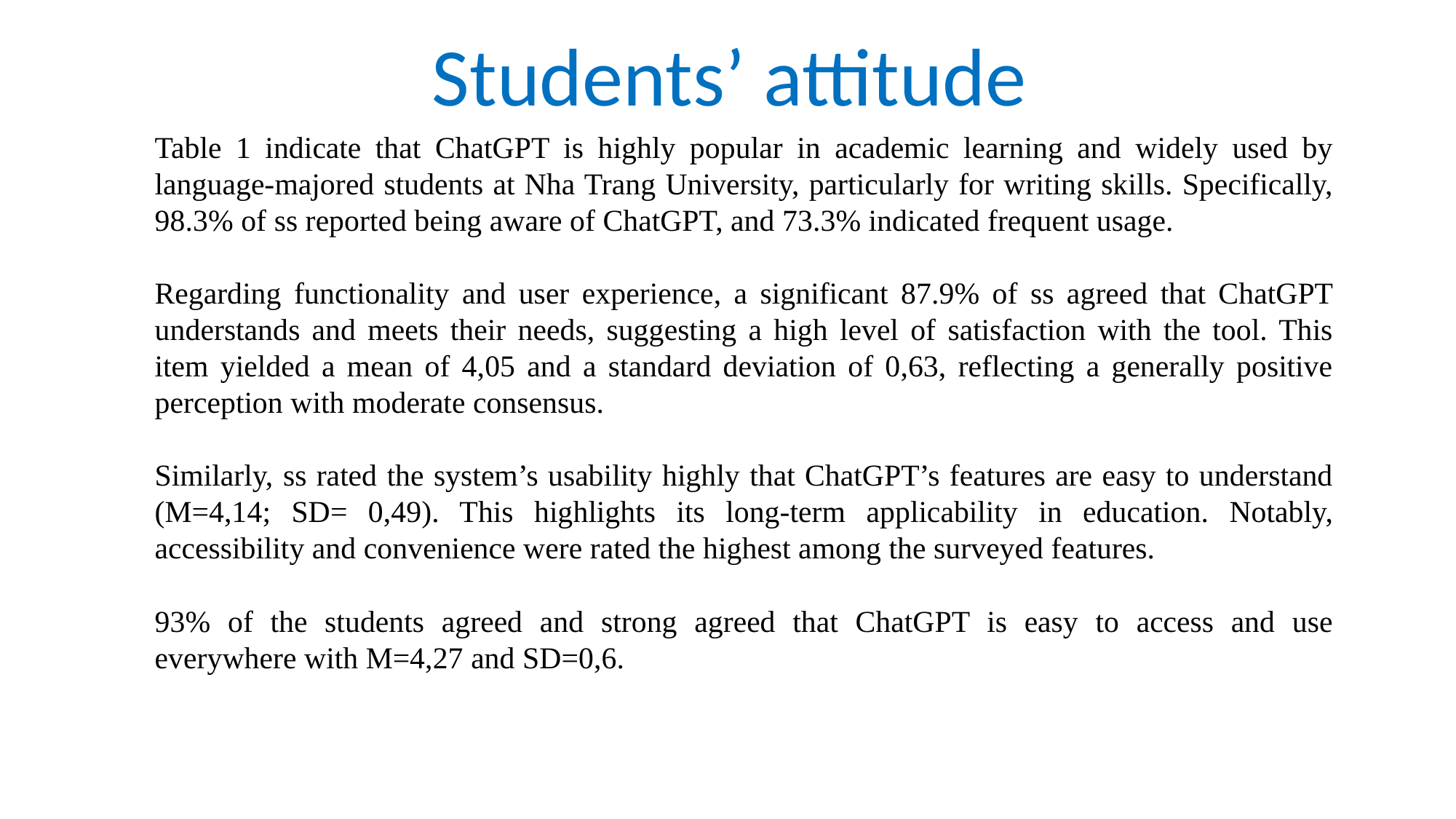

Students’ attitude
Table 1 indicate that ChatGPT is highly popular in academic learning and widely used by language-majored students at Nha Trang University, particularly for writing skills. Specifically, 98.3% of ss reported being aware of ChatGPT, and 73.3% indicated frequent usage.

Regarding functionality and user experience, a significant 87.9% of ss agreed that ChatGPT understands and meets their needs, suggesting a high level of satisfaction with the tool. This item yielded a mean of 4,05 and a standard deviation of 0,63, reflecting a generally positive perception with moderate consensus.

Similarly, ss rated the system’s usability highly that ChatGPT’s features are easy to understand (M=4,14; SD= 0,49). This highlights its long-term applicability in education. Notably, accessibility and convenience were rated the highest among the surveyed features.

93% of the students agreed and strong agreed that ChatGPT is easy to access and use everywhere with M=4,27 and SD=0,6.